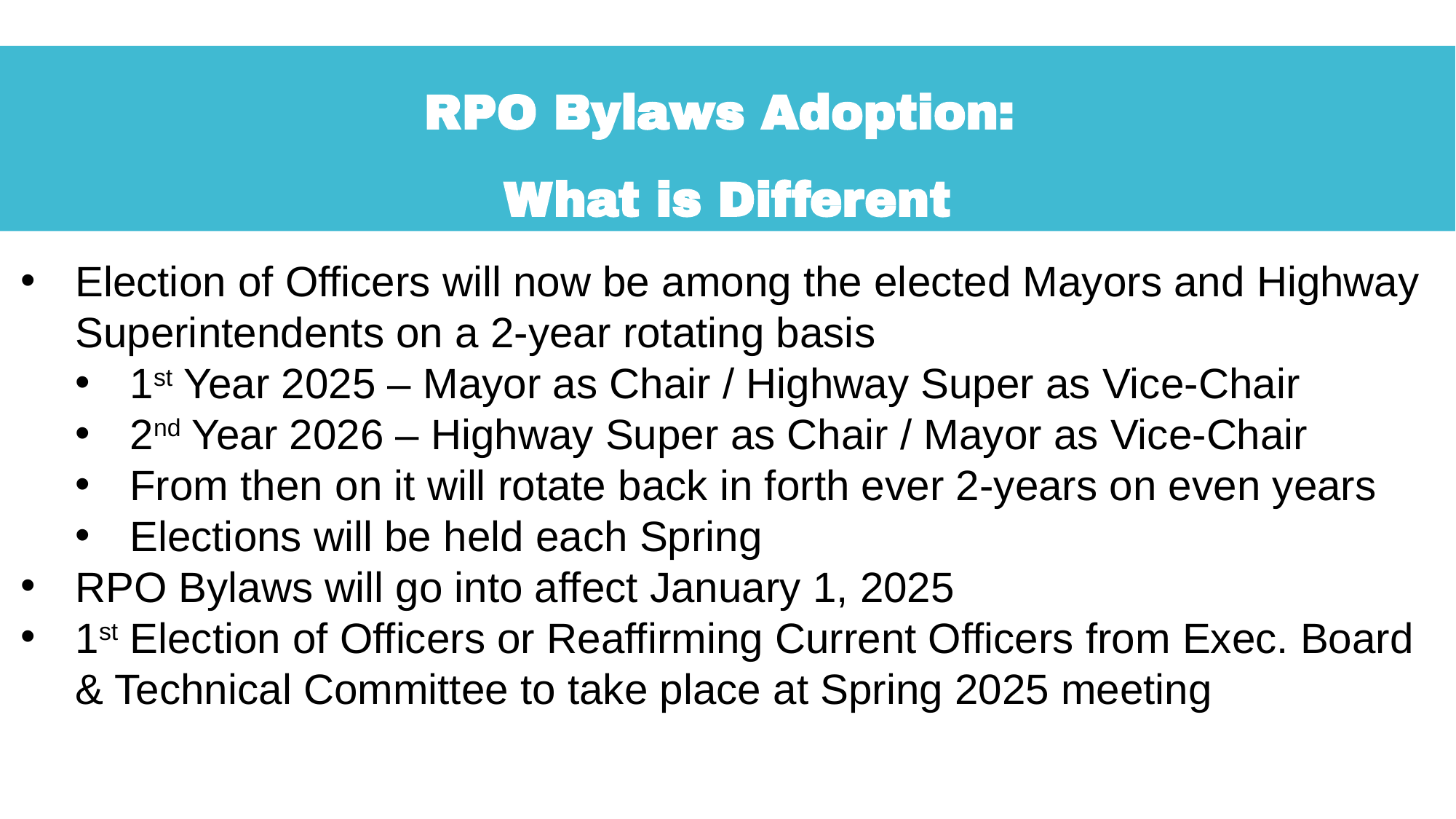

RPO Bylaws Adoption:
What is Different
Election of Officers will now be among the elected Mayors and Highway Superintendents on a 2-year rotating basis
1st Year 2025 – Mayor as Chair / Highway Super as Vice-Chair
2nd Year 2026 – Highway Super as Chair / Mayor as Vice-Chair
From then on it will rotate back in forth ever 2-years on even years
Elections will be held each Spring
RPO Bylaws will go into affect January 1, 2025
1st Election of Officers or Reaffirming Current Officers from Exec. Board & Technical Committee to take place at Spring 2025 meeting